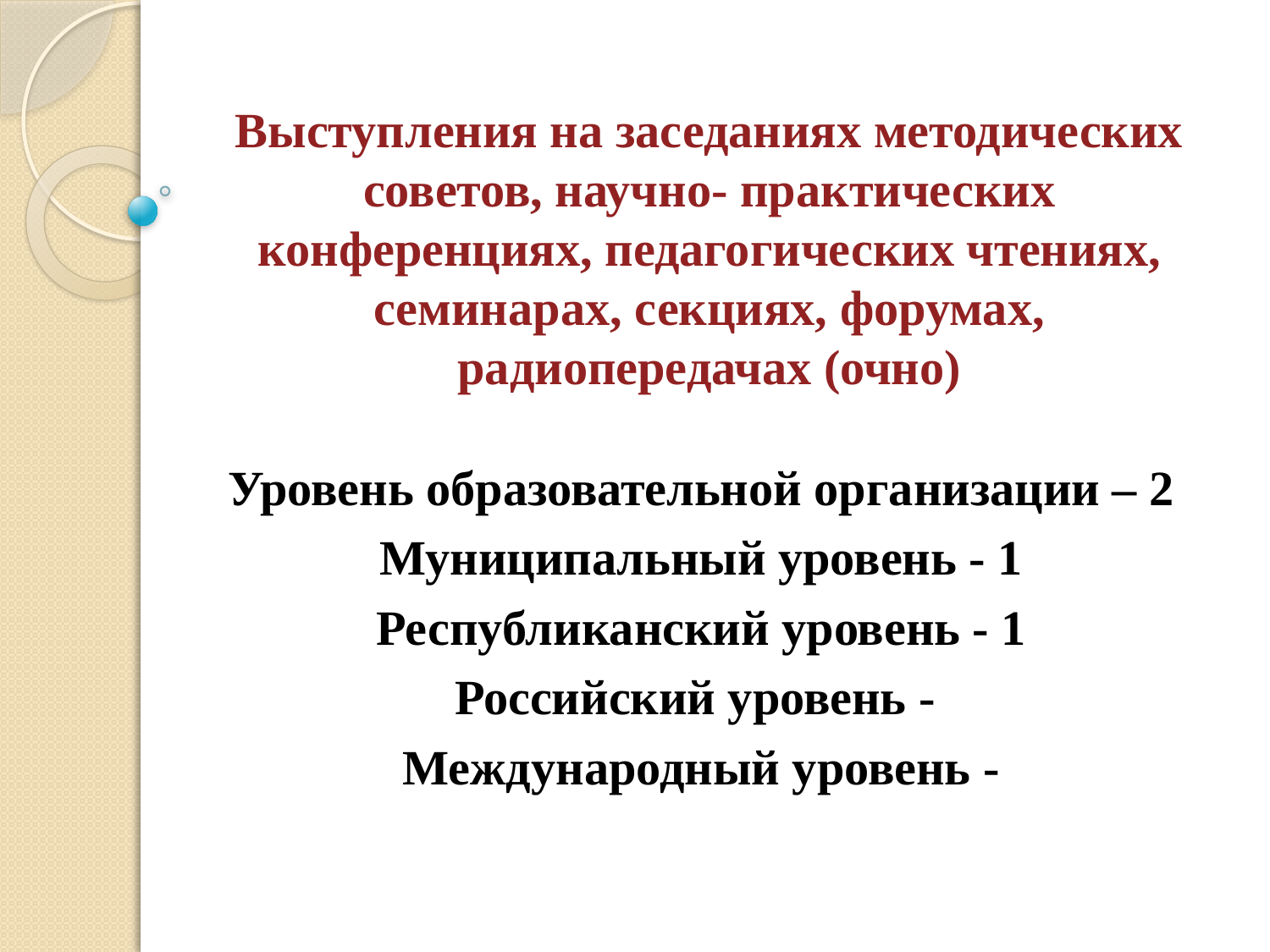

# Выступления на заседаниях методических советов, научно- практических конференциях, педагогических чтениях, семинарах, секциях, форумах, радиопередачах (очно)
Уровень образовательной организации – 2
Муниципальный уровень - 1
Республиканский уровень - 1
Российский уровень -
Международный уровень -